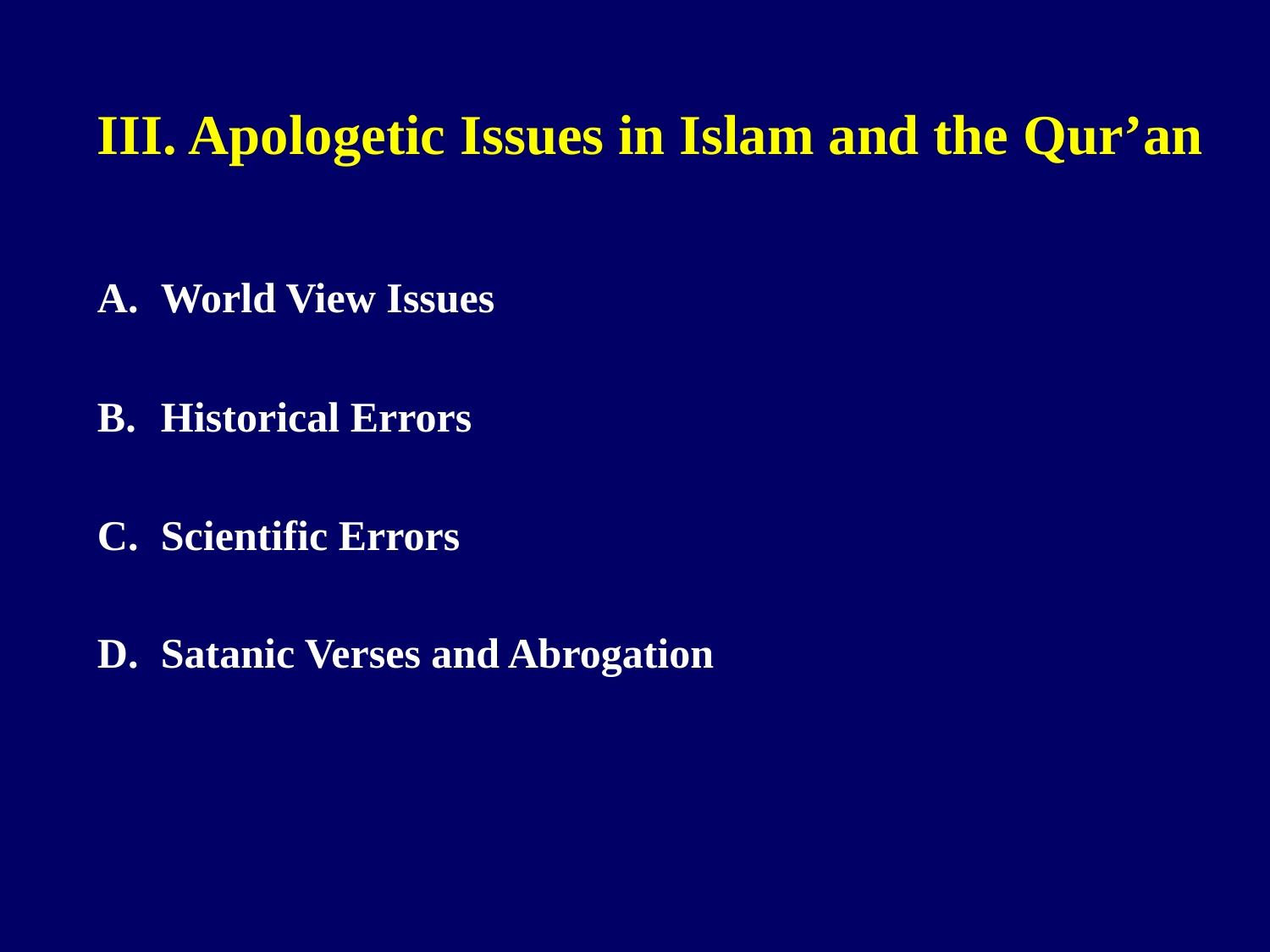

# III. Apologetic Issues in Islam and the Qur’an
World View Issues

Historical Errors

Scientific Errors

Satanic Verses and Abrogation